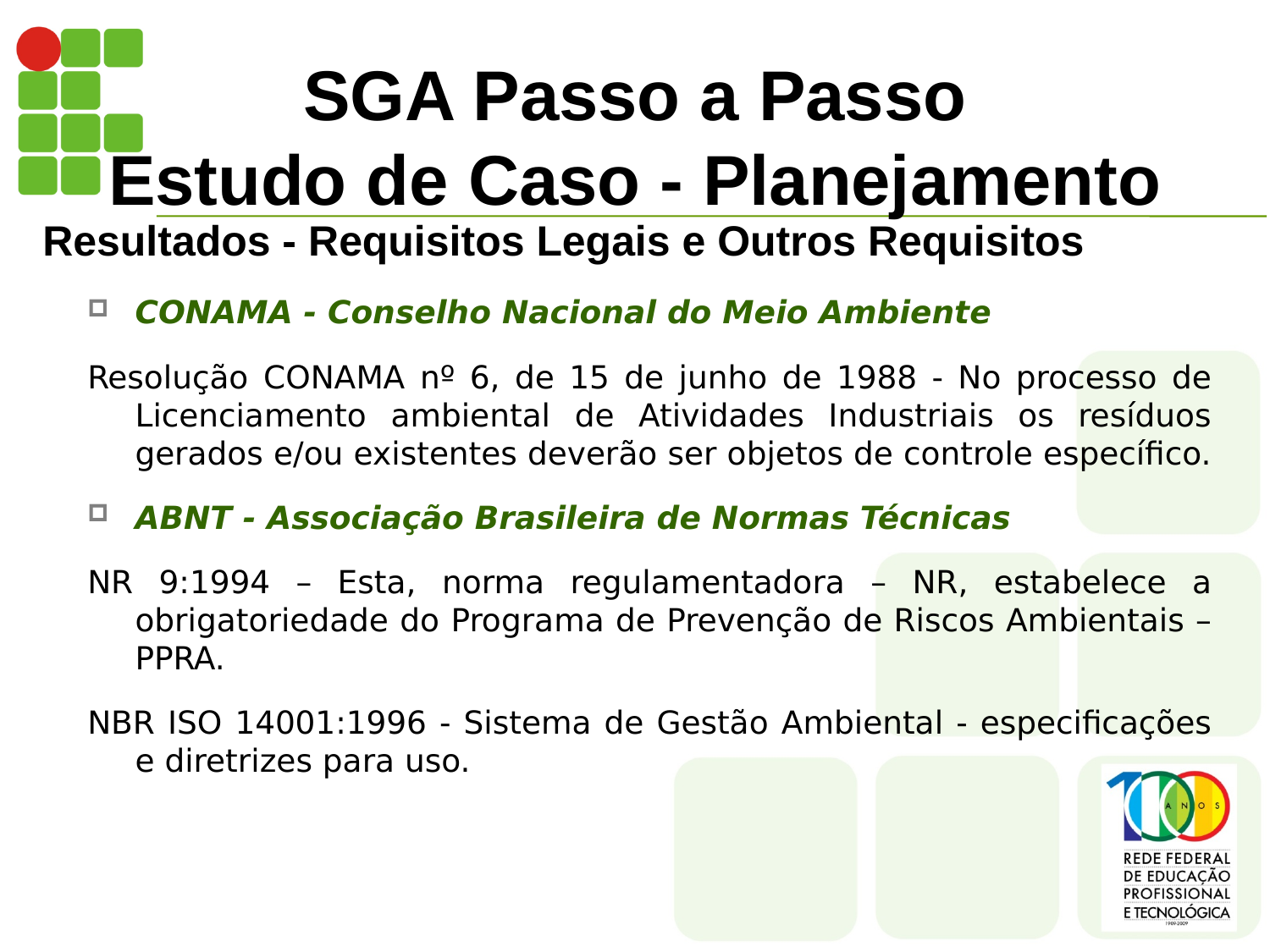

# SGA Passo a Passo Estudo de Caso - Planejamento
Resultados - Requisitos Legais e Outros Requisitos
CONAMA - Conselho Nacional do Meio Ambiente
Resolução CONAMA nº 6, de 15 de junho de 1988 - No processo de Licenciamento ambiental de Atividades Industriais os resíduos gerados e/ou existentes deverão ser objetos de controle específico.
ABNT - Associação Brasileira de Normas Técnicas
NR 9:1994 – Esta, norma regulamentadora – NR, estabelece a obrigatoriedade do Programa de Prevenção de Riscos Ambientais – PPRA.
NBR ISO 14001:1996 - Sistema de Gestão Ambiental - especificações e diretrizes para uso.